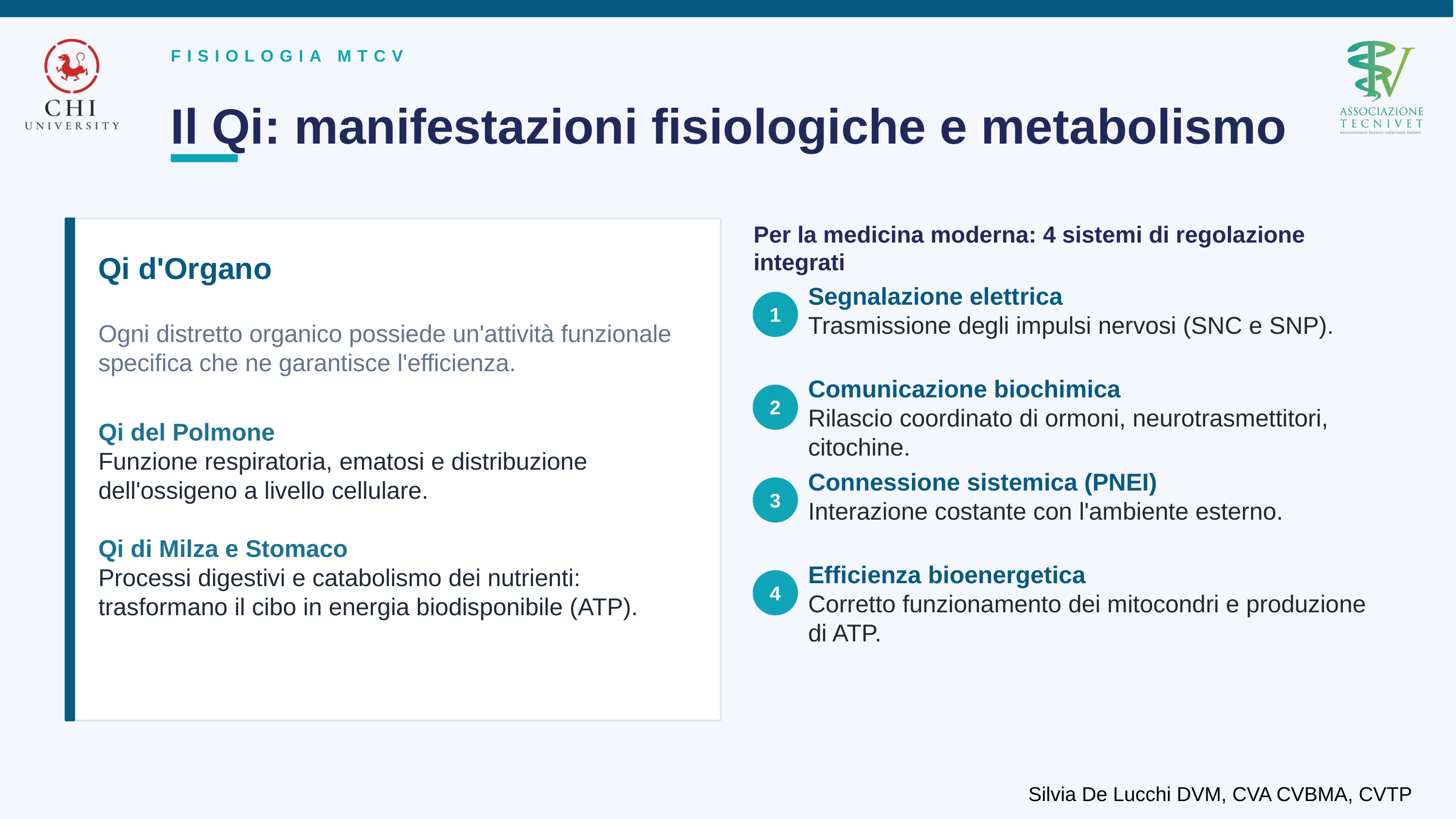

FISIOLOGIA MTCV

Il Qi: manifestazioni fisiologiche e metabolismo

Per la medicina moderna: 4 sistemi di regolazione integrati

Qi d'Organo
Segnalazione elettrica
Trasmissione degli impulsi nervosi (SNC e SNP).

1

Ogni distretto organico possiede un'attività funzionale specifica che ne garantisce l'efficienza.
Comunicazione biochimica
Rilascio coordinato di ormoni, neurotrasmettitori, citochine.

2
Qi del Polmone
Funzione respiratoria, ematosi e distribuzione dell'ossigeno a livello cellulare.

Qi di Milza e Stomaco
Processi digestivi e catabolismo dei nutrienti: trasformano il cibo in energia biodisponibile (ATP).
Connessione sistemica (PNEI)
Interazione costante con l'ambiente esterno.

3
Efficienza bioenergetica
Corretto funzionamento dei mitocondri e produzione di ATP.

4
Silvia De Lucchi DVM, CVA CVBMA, CVTP